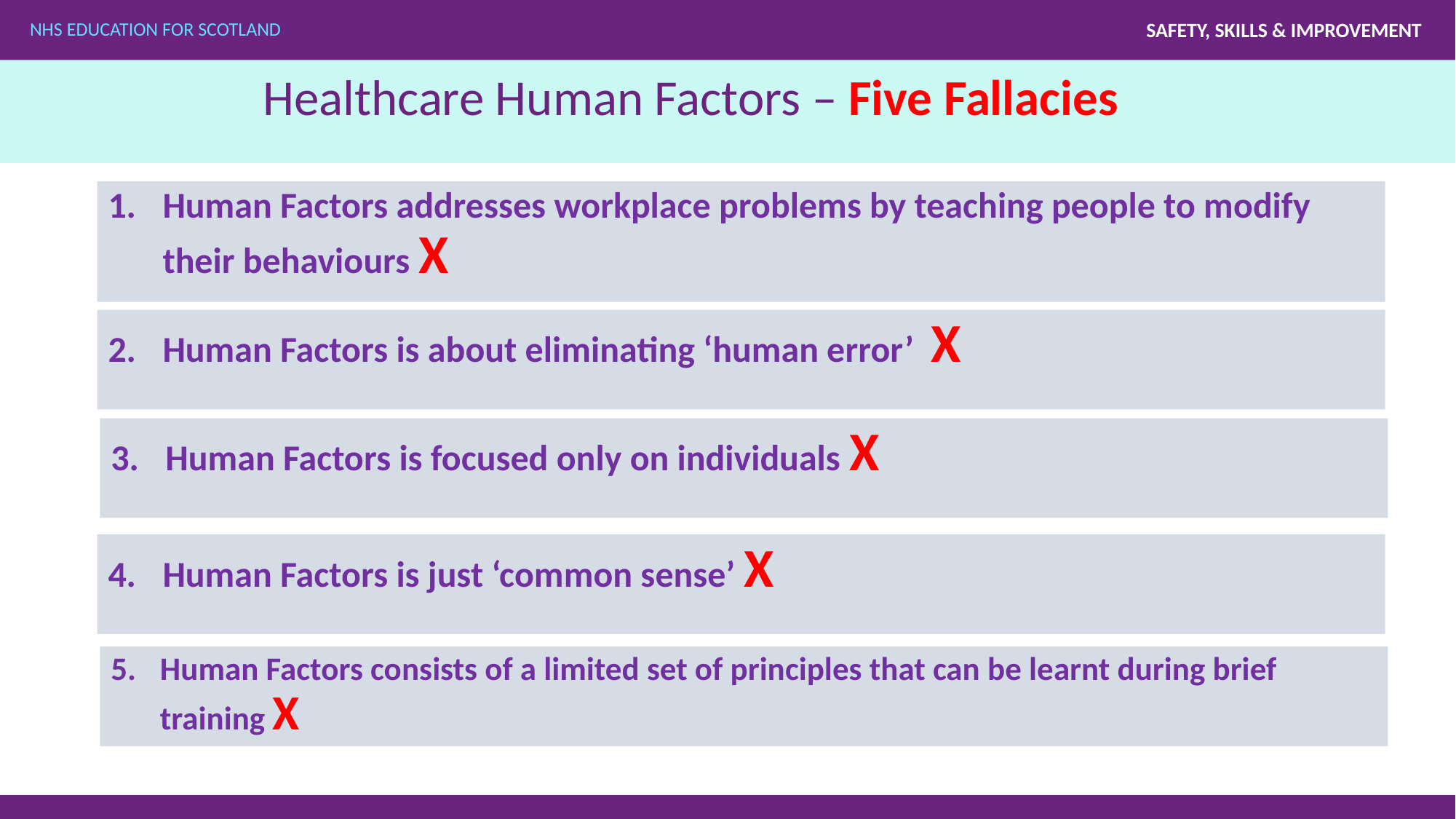

# Healthcare Human Factors – Five Fallacies
Human Factors addresses workplace problems by teaching people to modify their behaviours X
Human Factors is about eliminating ‘human error’  X
Human Factors is focused only on individuals X
Human Factors is just ‘common sense’ X
Human Factors consists of a limited set of principles that can be learnt during brief training X